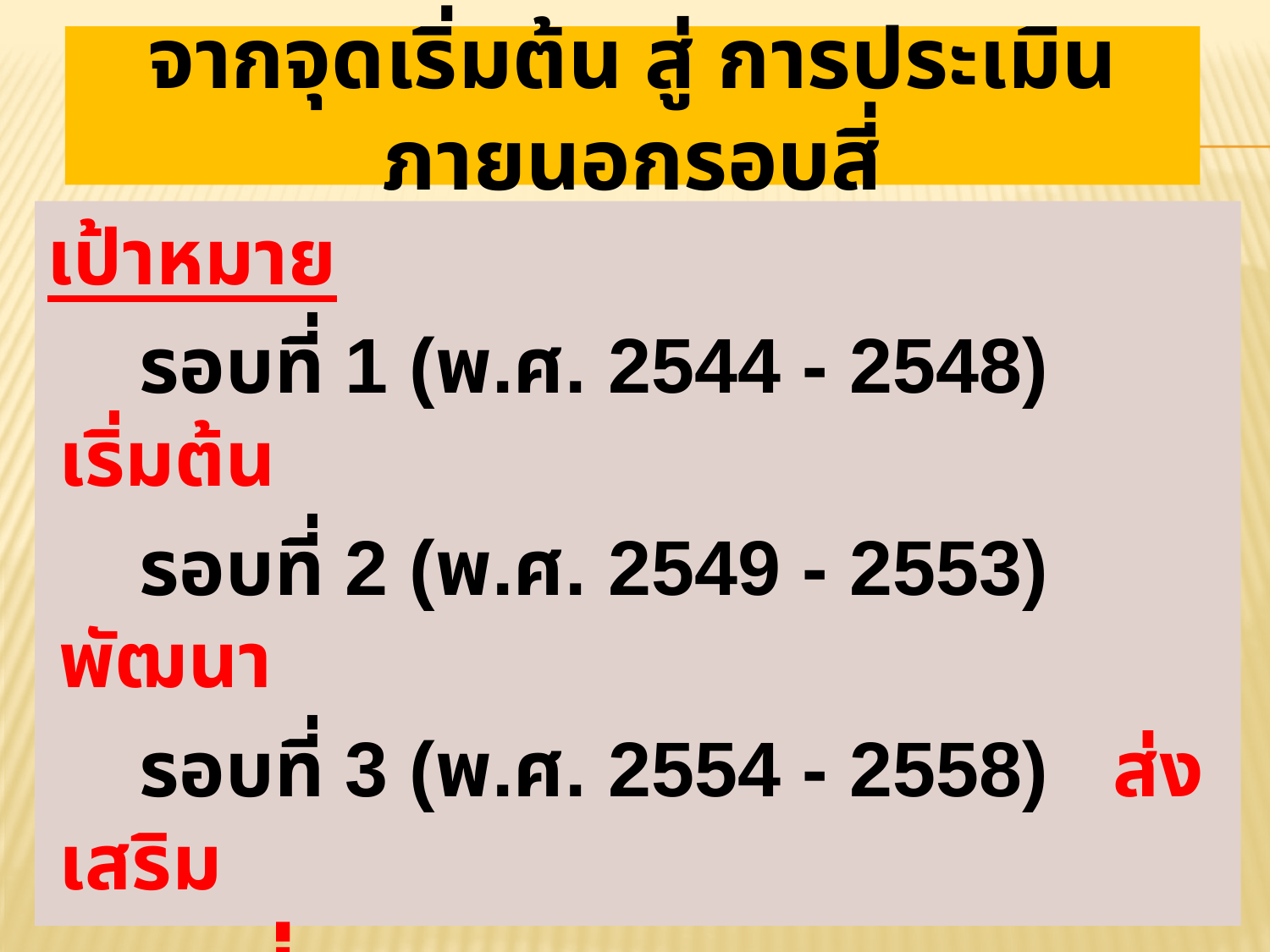

# จากจุดเริ่มต้น สู่ การประเมินภายนอกรอบสี่
เป้าหมาย
    รอบที่ 1 (พ.ศ. 2544 - 2548)   เริ่มต้น
    รอบที่ 2 (พ.ศ. 2549 - 2553)   พัฒนา
    รอบที่ 3 (พ.ศ. 2554 - 2558)   ส่งเสริม
รอบที่ 4 (พ.ศ. 2559 - 2563)  เทียบเคียง
กับนโยบายชาติและบริบทสากล